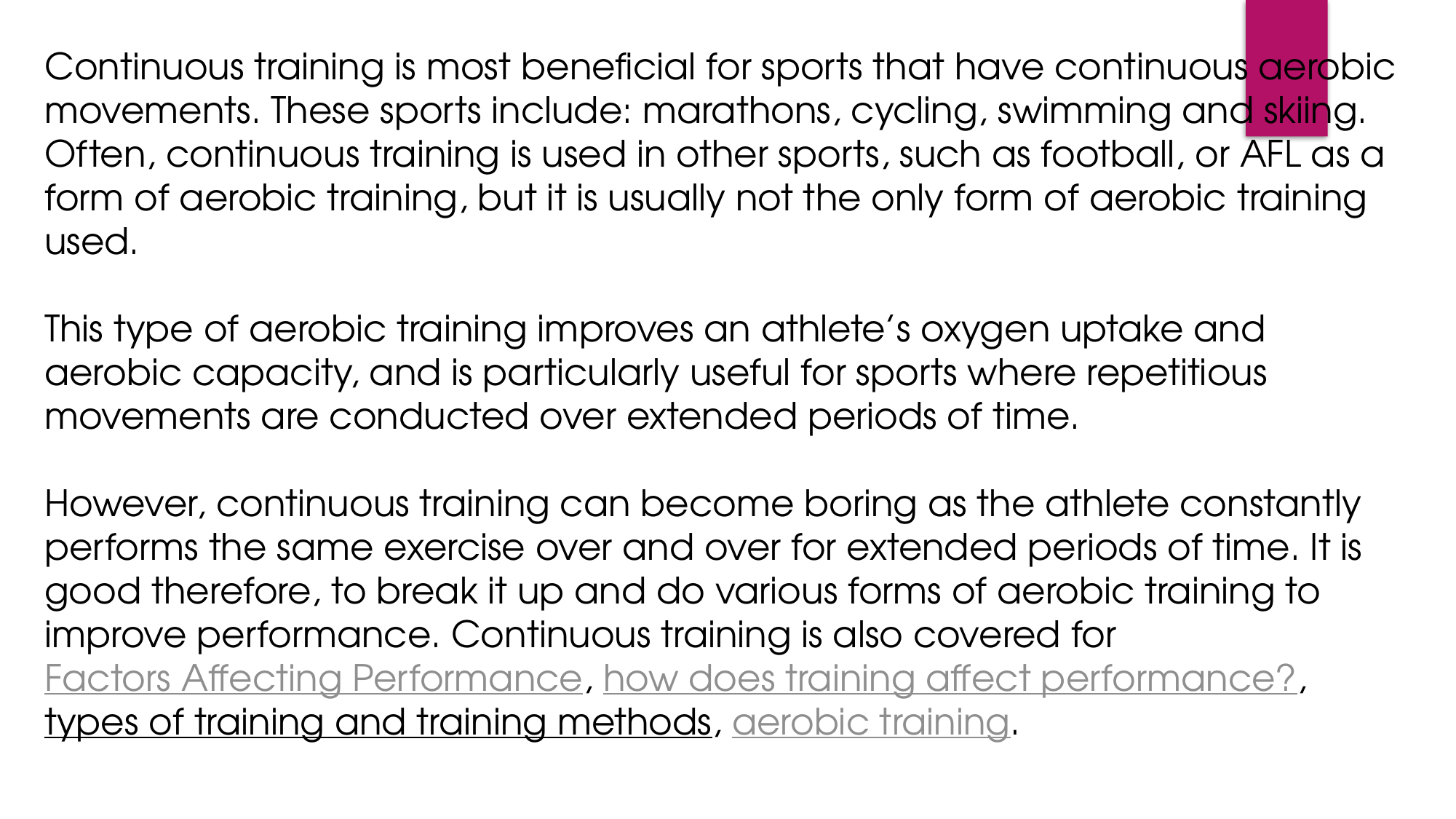

Continuous training is most beneficial for sports that have continuous aerobic movements. These sports include: marathons, cycling, swimming and skiing. Often, continuous training is used in other sports, such as football, or AFL as a form of aerobic training, but it is usually not the only form of aerobic training used.

This type of aerobic training improves an athlete’s oxygen uptake and aerobic capacity, and is particularly useful for sports where repetitious movements are conducted over extended periods of time.

However, continuous training can become boring as the athlete constantly performs the same exercise over and over for extended periods of time. It is good therefore, to break it up and do various forms of aerobic training to improve performance. Continuous training is also covered for Factors Affecting Performance, how does training affect performance?, types of training and training methods, aerobic training.